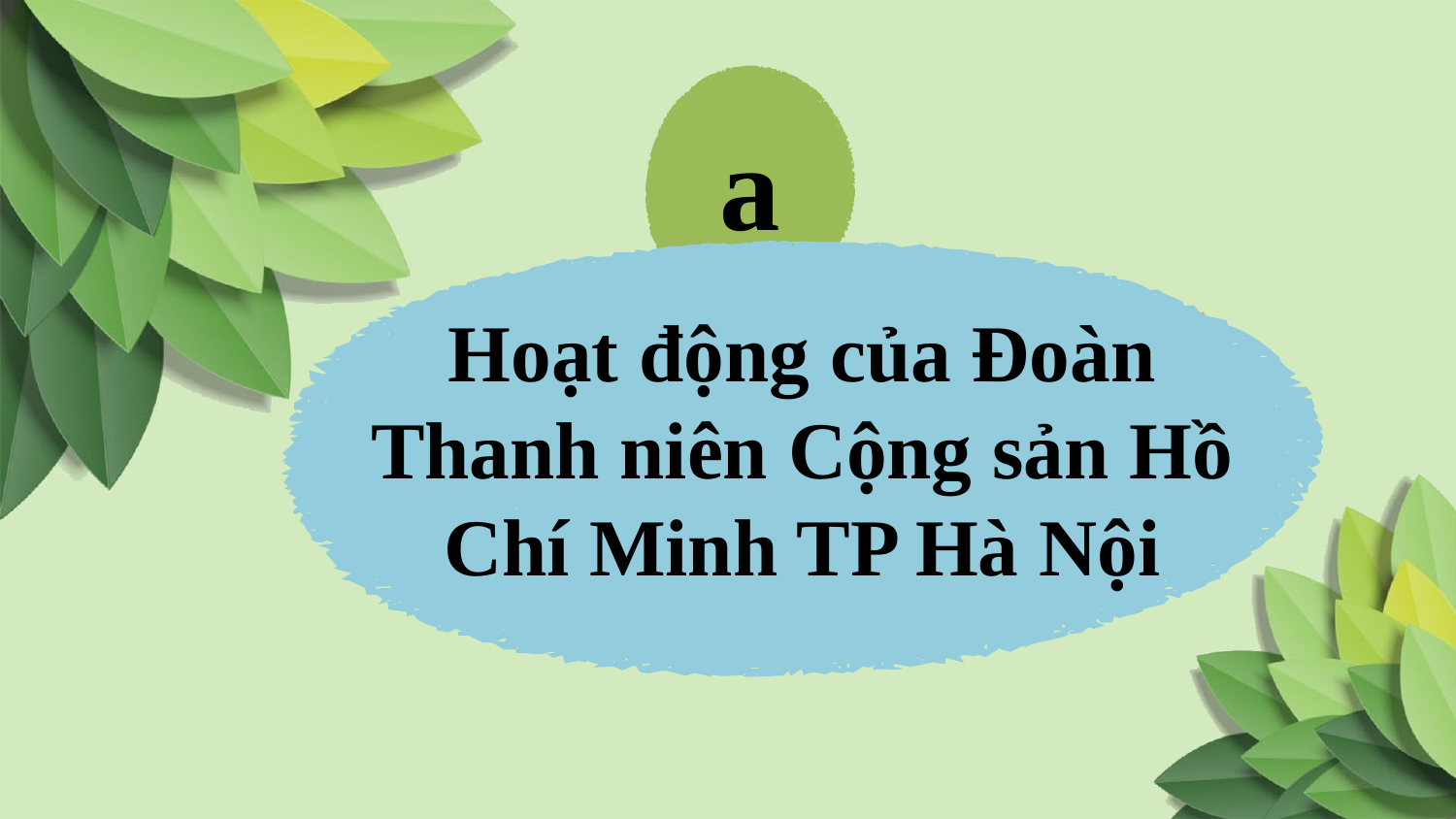

a

Hoạt động của Đoàn Thanh niên Cộng sản Hồ Chí Minh TP Hà Nội